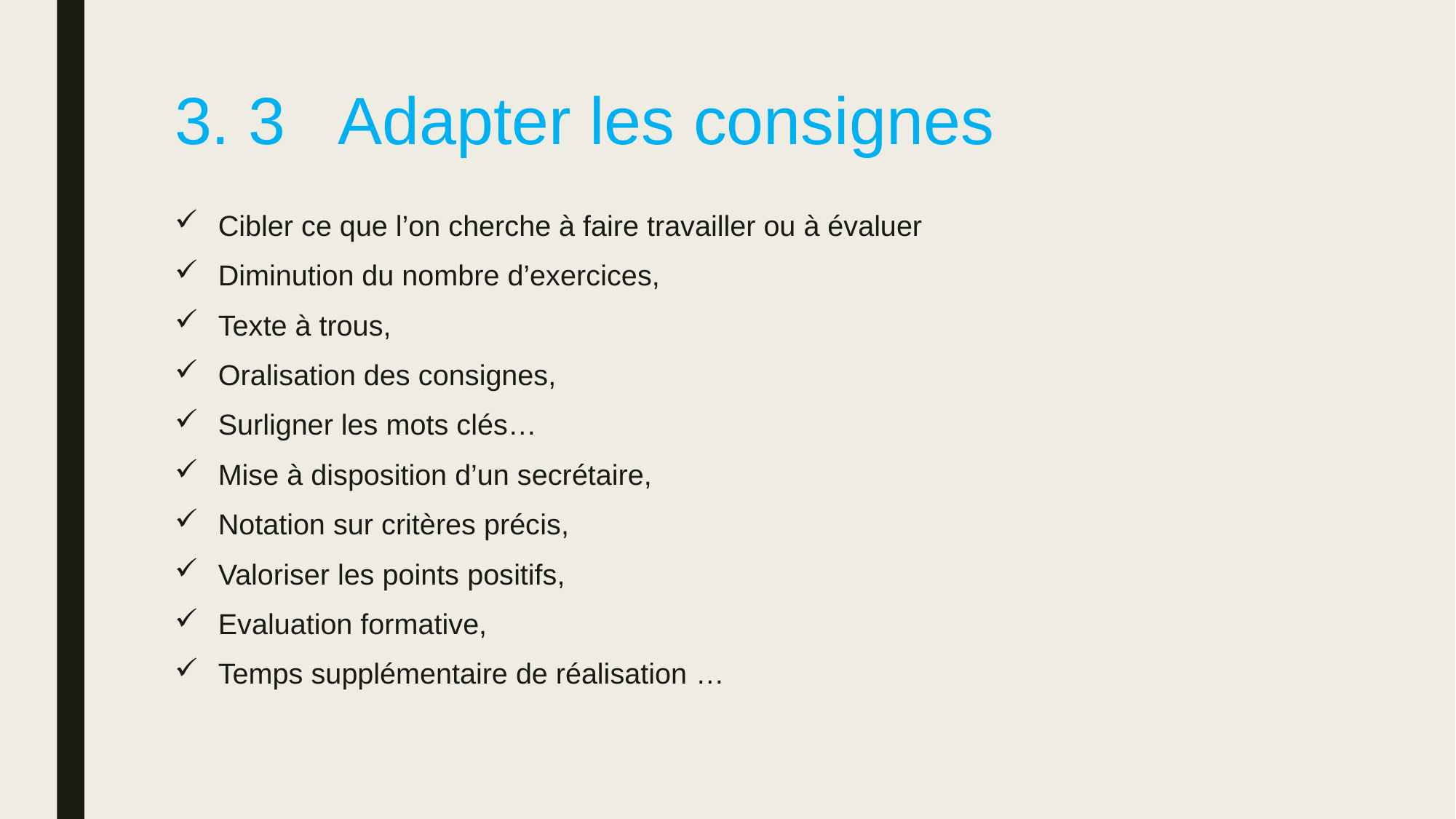

# 3. 3   Adapter les consignes
Cibler ce que l’on cherche à faire travailler ou à évaluer
Diminution du nombre d’exercices,
Texte à trous,
Oralisation des consignes,
Surligner les mots clés…
Mise à disposition d’un secrétaire,
Notation sur critères précis,
Valoriser les points positifs,
Evaluation formative,
Temps supplémentaire de réalisation …